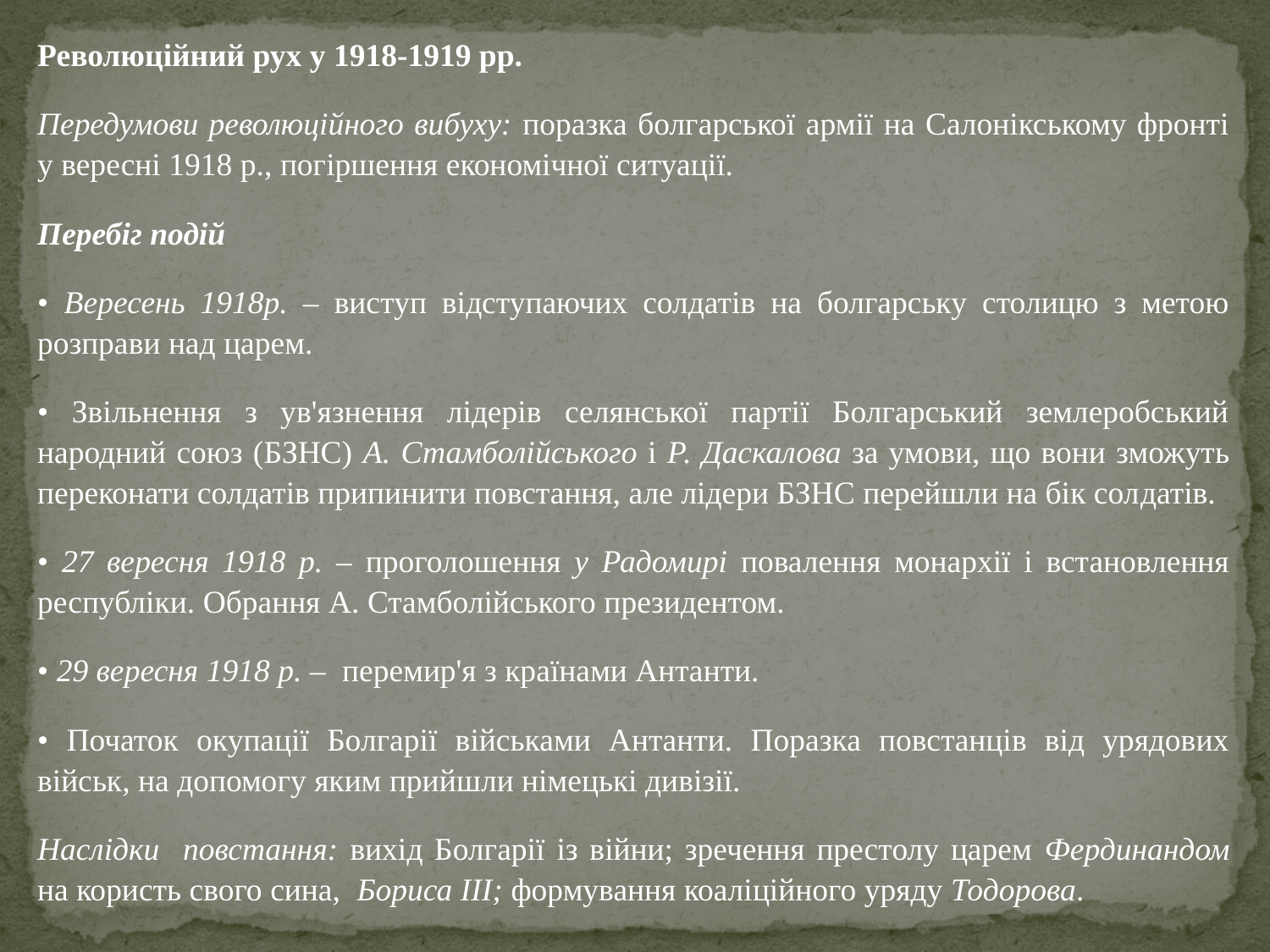

Революційний рух у 1918-1919 рр.
Передумови революційного вибуху: поразка болгарської армії на Салонікському фронті у вересні 1918 р., погіршення економічної ситуації.
Перебіг подій
• Вересень 1918р. – виступ відступаючих солдатів на болгарську столицю з метою розправи над царем.
• Звільнення з ув'язнення лідерів селянської партії Болгарський землеробський народний союз (БЗНС) А. Стамболійського і Р. Даскалова за умови, що вони зможуть переконати солдатів припинити повстання, але лідери БЗНС перейшли на бік сол­датів.
• 27 вересня 1918 р. – проголошення у Радомирі повалення монархії і встановлення республіки. Обрання А. Стамболійського президентом.
• 29 вересня 1918 р. –  перемир'я з країнами Антанти.
• Початок окупації Болгарії військами Антанти. Поразка повстанців від урядових військ, на допомогу яким при­йшли німецькі дивізії.
Наслідки  повстання: вихід Болгарії із війни; зречення престолу царем Фердинандом на користь свого сина,  Бориса III; формування коаліційного уряду Тодорова.